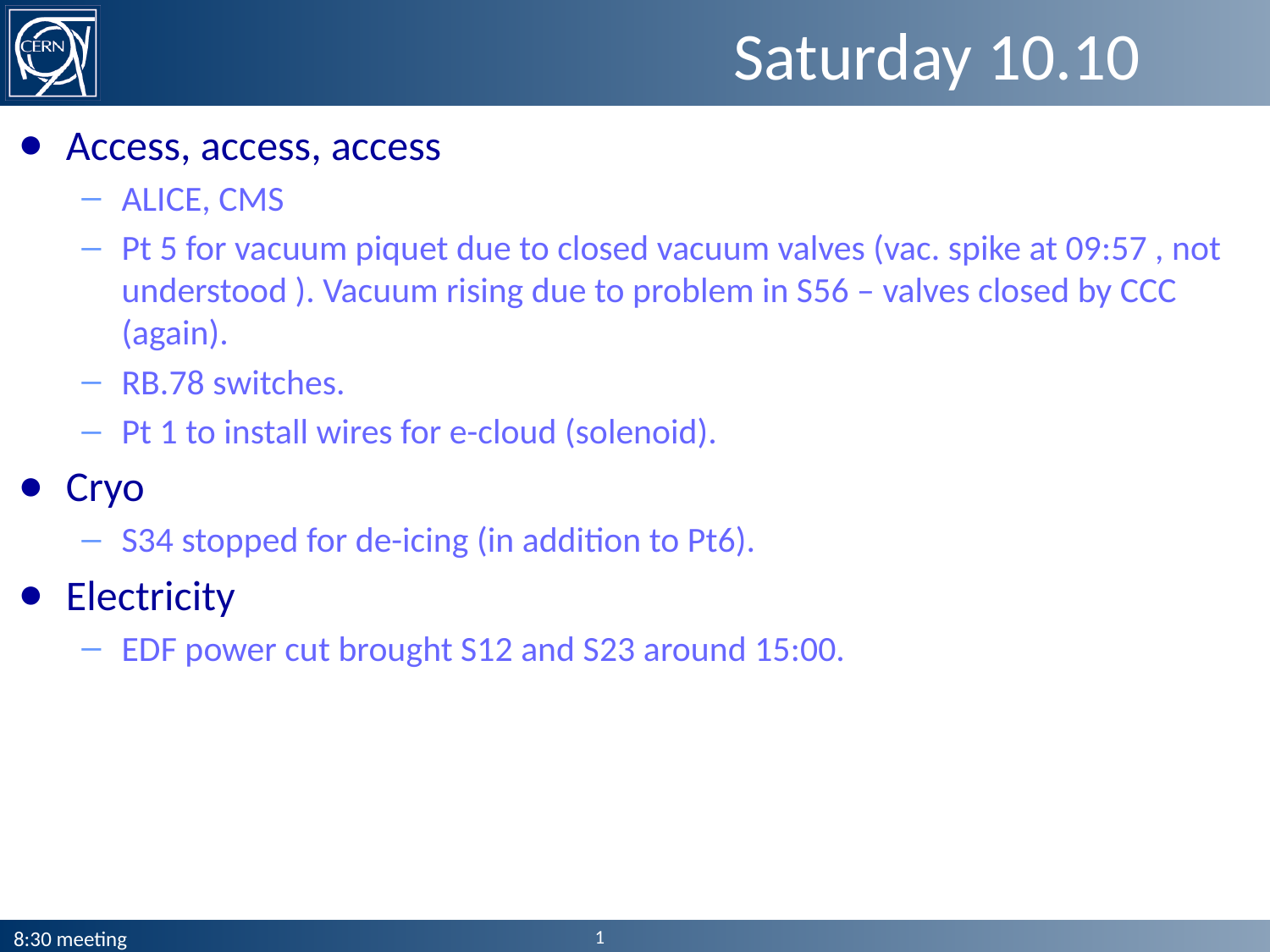

# Saturday 10.10
Access, access, access
ALICE, CMS
Pt 5 for vacuum piquet due to closed vacuum valves (vac. spike at 09:57 , not understood ). Vacuum rising due to problem in S56 – valves closed by CCC (again).
RB.78 switches.
Pt 1 to install wires for e-cloud (solenoid).
Cryo
S34 stopped for de-icing (in addition to Pt6).
Electricity
EDF power cut brought S12 and S23 around 15:00.

1
8:30 meeting